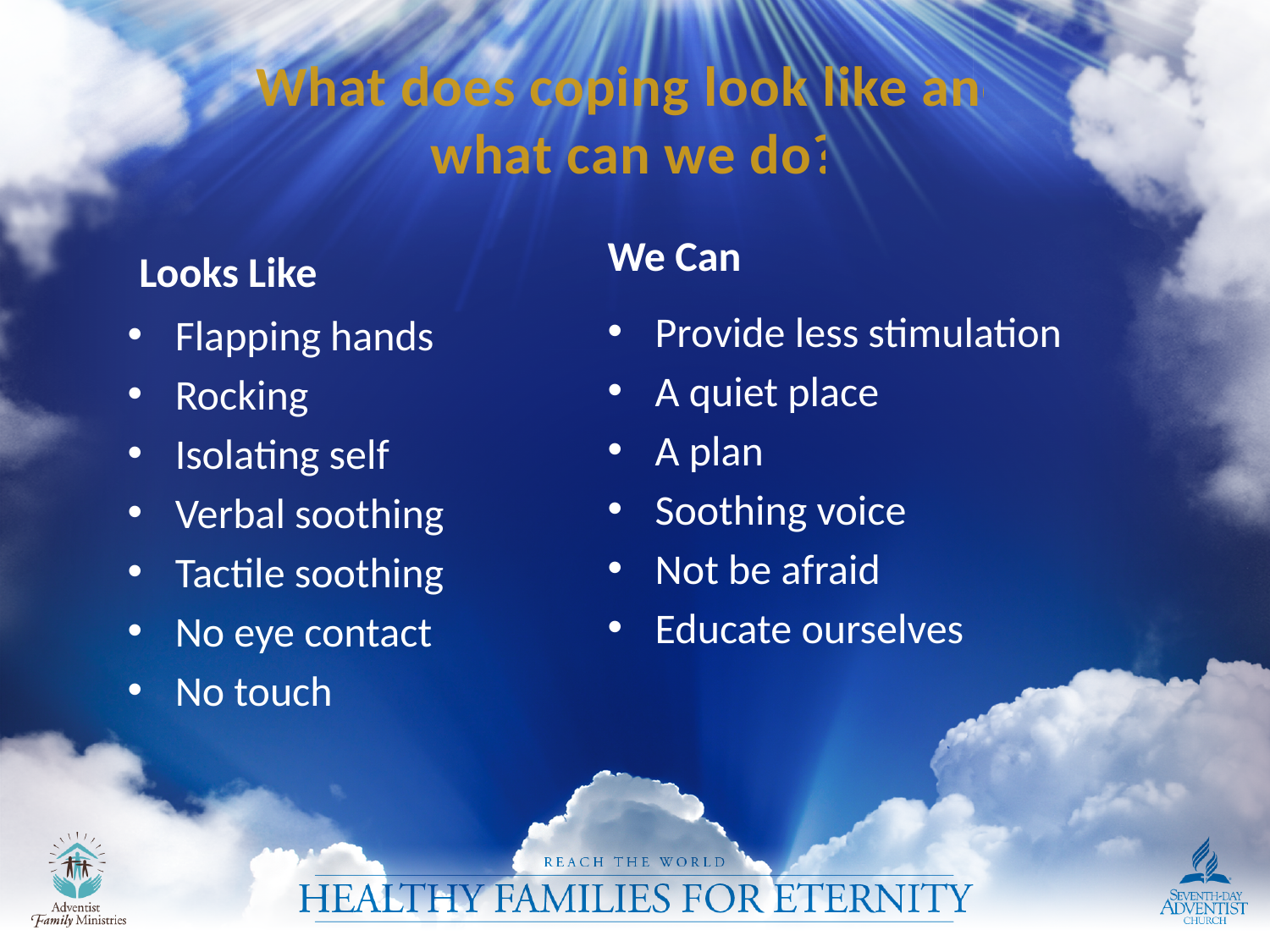

# What does coping look like and what can we do?
We Can
Looks Like
Provide less stimulation
A quiet place
A plan
Soothing voice
Not be afraid
Educate ourselves

Flapping hands
Rocking
Isolating self
Verbal soothing
Tactile soothing
No eye contact
No touch